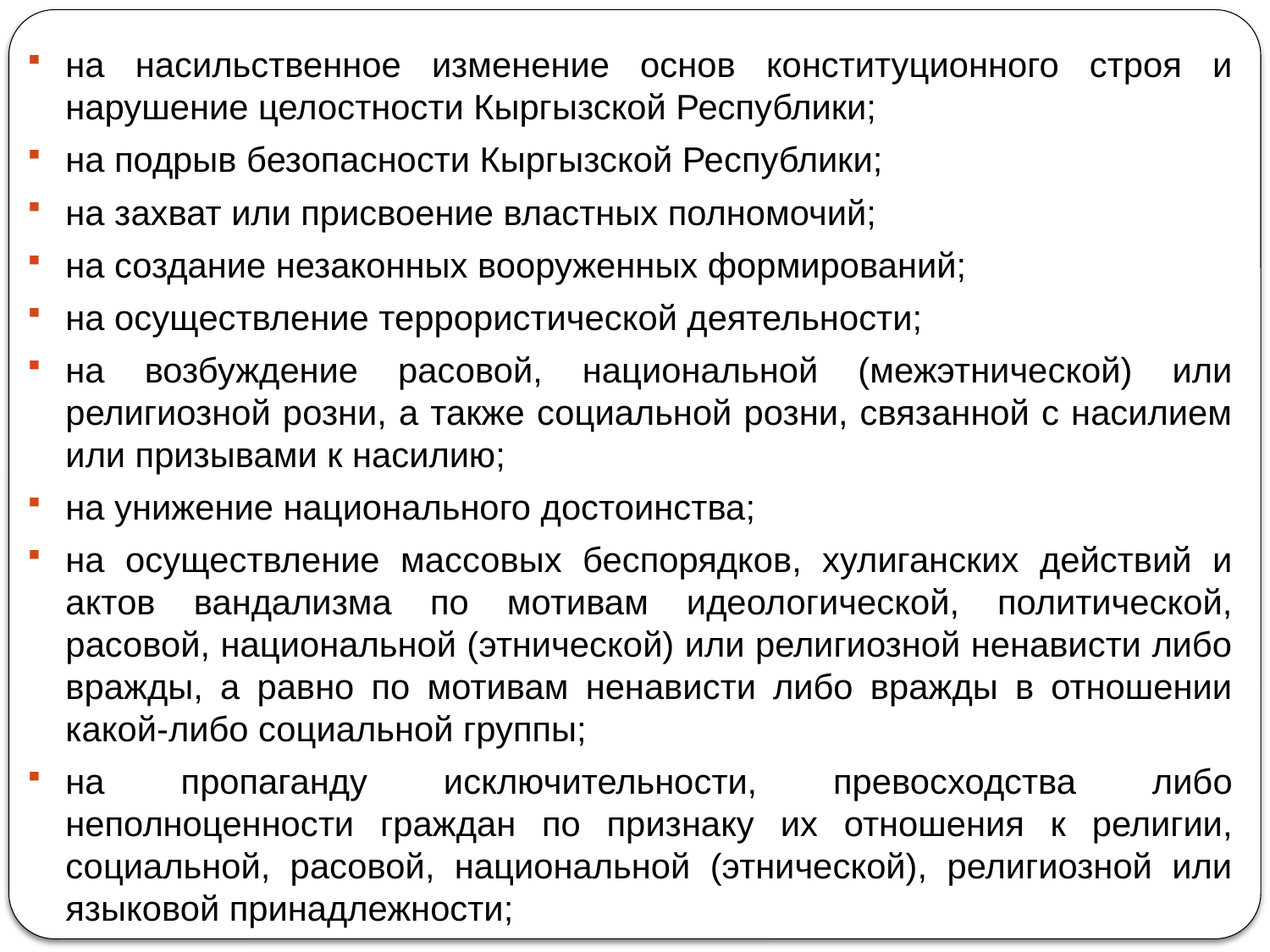

на насильственное изменение основ конституционного строя и нарушение целостности Кыргызской Республики;
на подрыв безопасности Кыргызской Республики;
на захват или присвоение властных полномочий;
на создание незаконных вооруженных формирований;
на осуществление террористической деятельности;
на возбуждение расовой, национальной (межэтнической) или религиозной розни, а также социальной розни, связанной с насилием или призывами к насилию;
на унижение национального достоинства;
на осуществление массовых беспорядков, хулиганских действий и актов вандализма по мотивам идеологической, политической, расовой, национальной (этнической) или религиозной ненависти либо вражды, а равно по мотивам ненависти либо вражды в отношении какой-либо социальной группы;
на пропаганду исключительности, превосходства либо неполноценности граждан по признаку их отношения к религии, социальной, расовой, национальной (этнической), религиозной или языковой принадлежности;